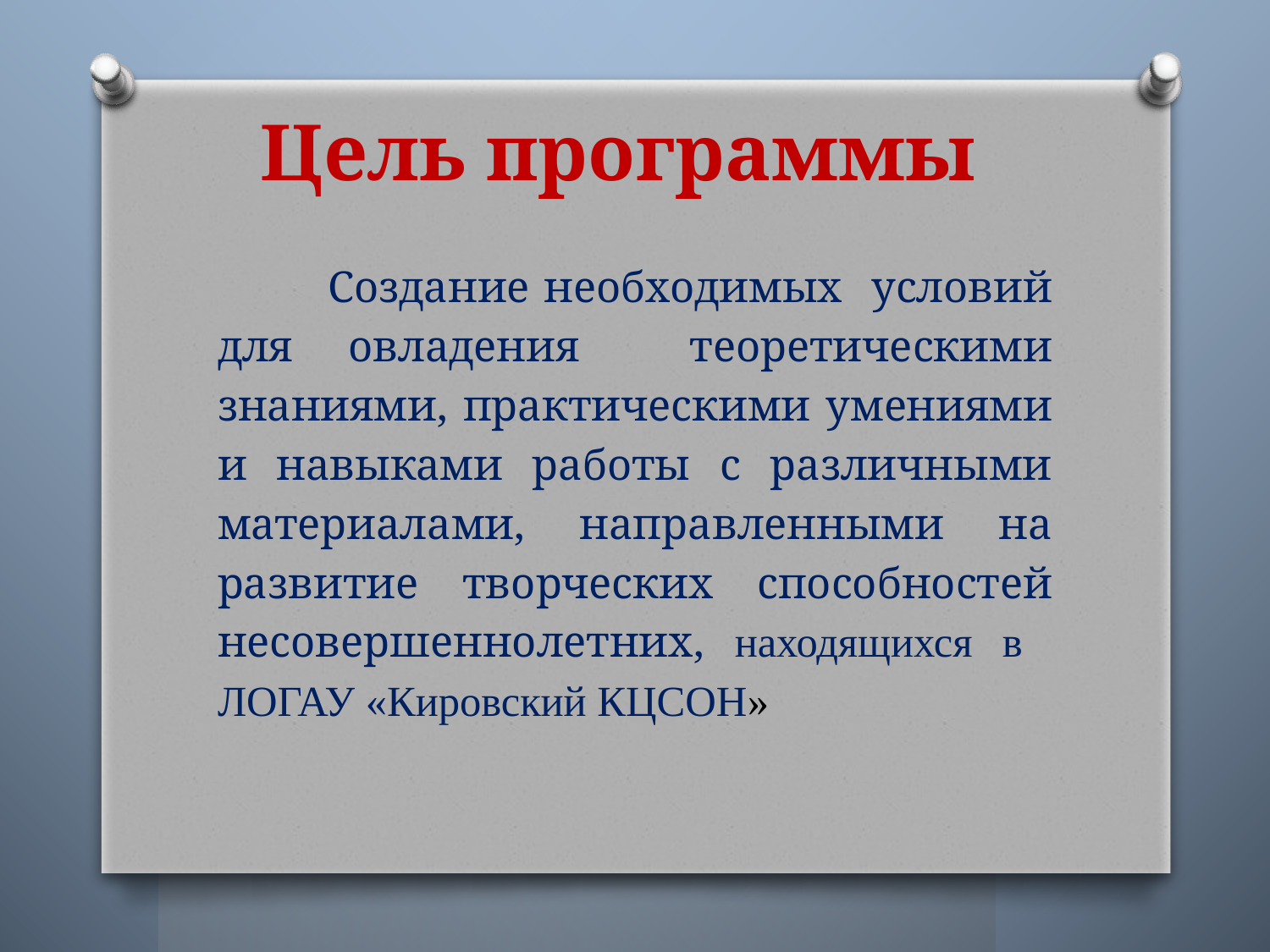

# Цель программы
	Создание необходимых  условий для овладения  теоретическими знаниями, практическими умениями и навыками работы с различными материалами, направленными на развитие творческих способностей несовершеннолетних, находящихся в  ЛОГАУ «Кировский КЦСОН»